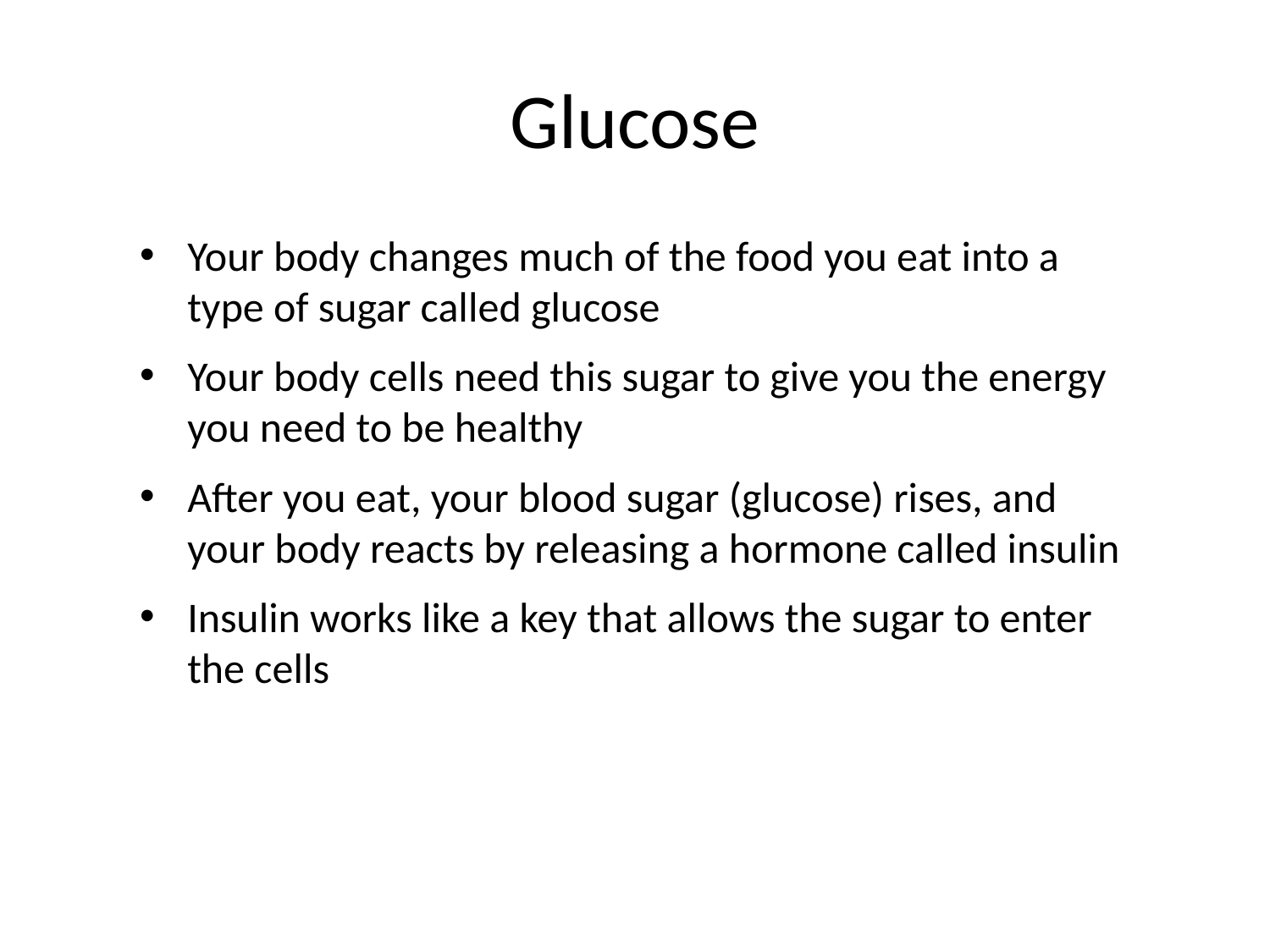

# Glucose
Your body changes much of the food you eat into a type of sugar called glucose
Your body cells need this sugar to give you the energy you need to be healthy
After you eat, your blood sugar (glucose) rises, and your body reacts by releasing a hormone called insulin
Insulin works like a key that allows the sugar to enter the cells